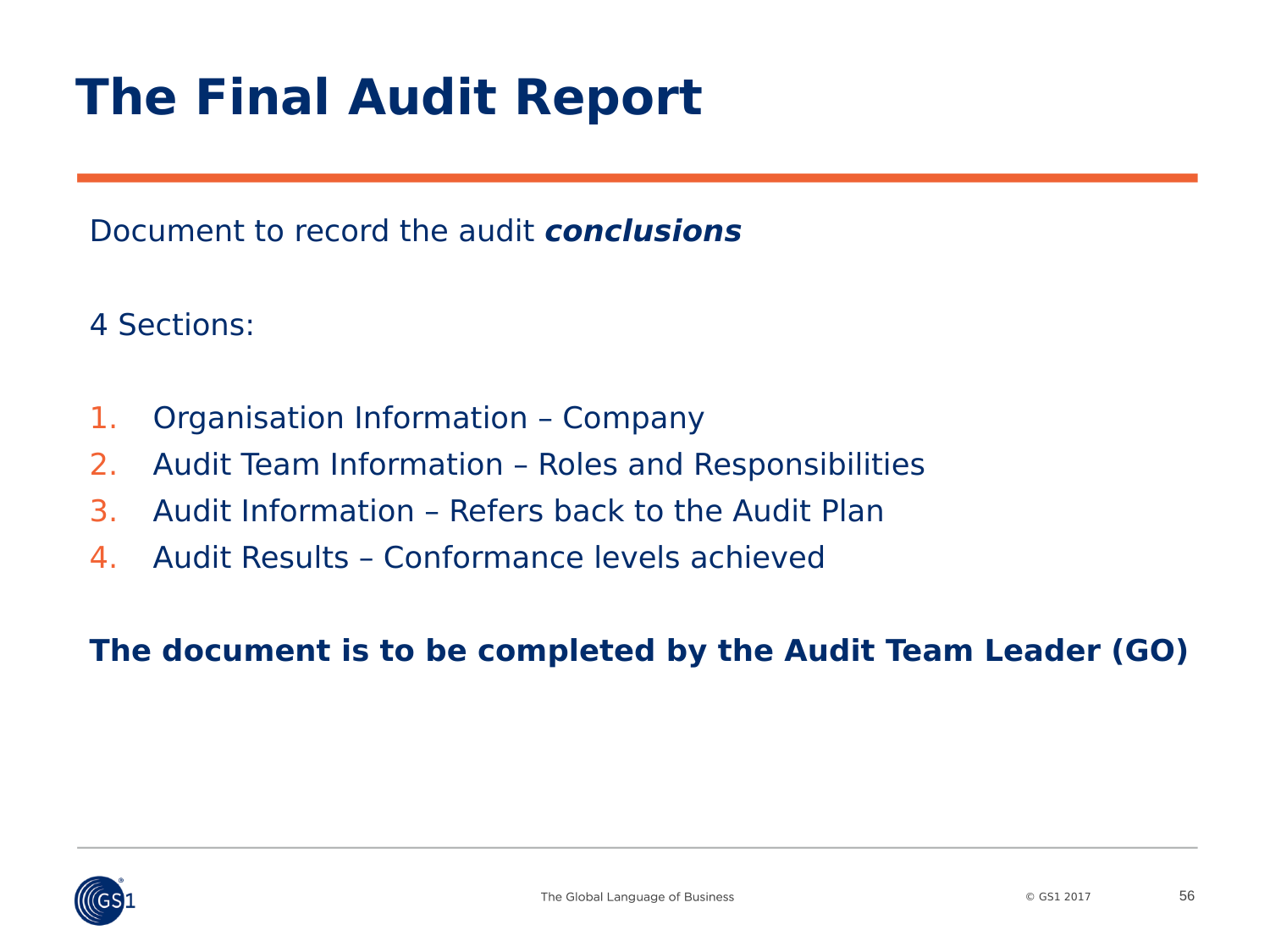

# The Final Audit Report
Document to record the audit conclusions

4 Sections:

Organisation Information – Company
Audit Team Information – Roles and Responsibilities
Audit Information – Refers back to the Audit Plan
Audit Results – Conformance levels achieved

The document is to be completed by the Audit Team Leader (GO)
56